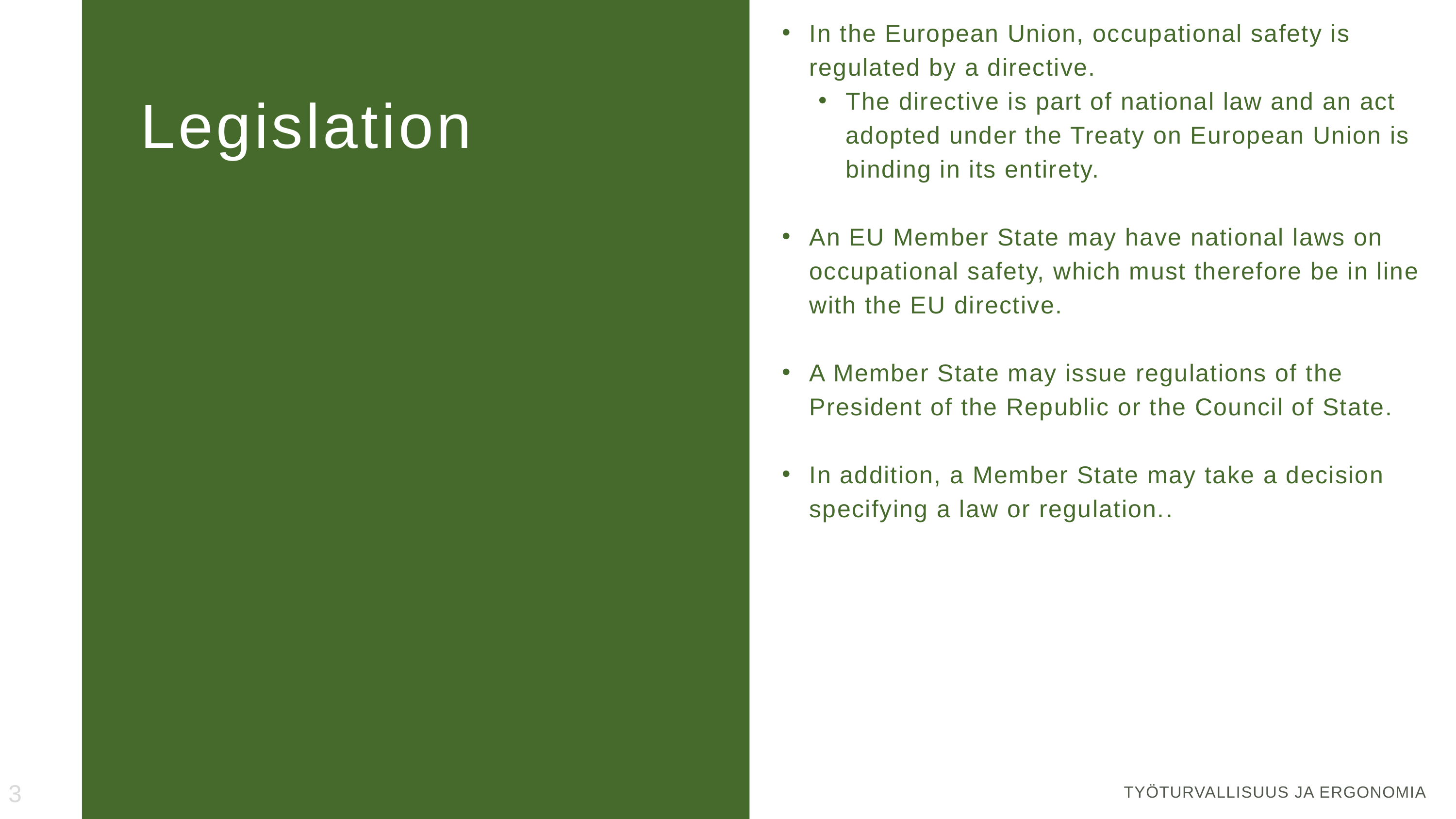

In the European Union, occupational safety is regulated by a directive.
The directive is part of national law and an act adopted under the Treaty on European Union is binding in its entirety.

An EU Member State may have national laws on occupational safety, which must therefore be in line with the EU directive.

A Member State may issue regulations of the President of the Republic or the Council of State.

In addition, a Member State may take a decision specifying a law or regulation..
Legislation
3